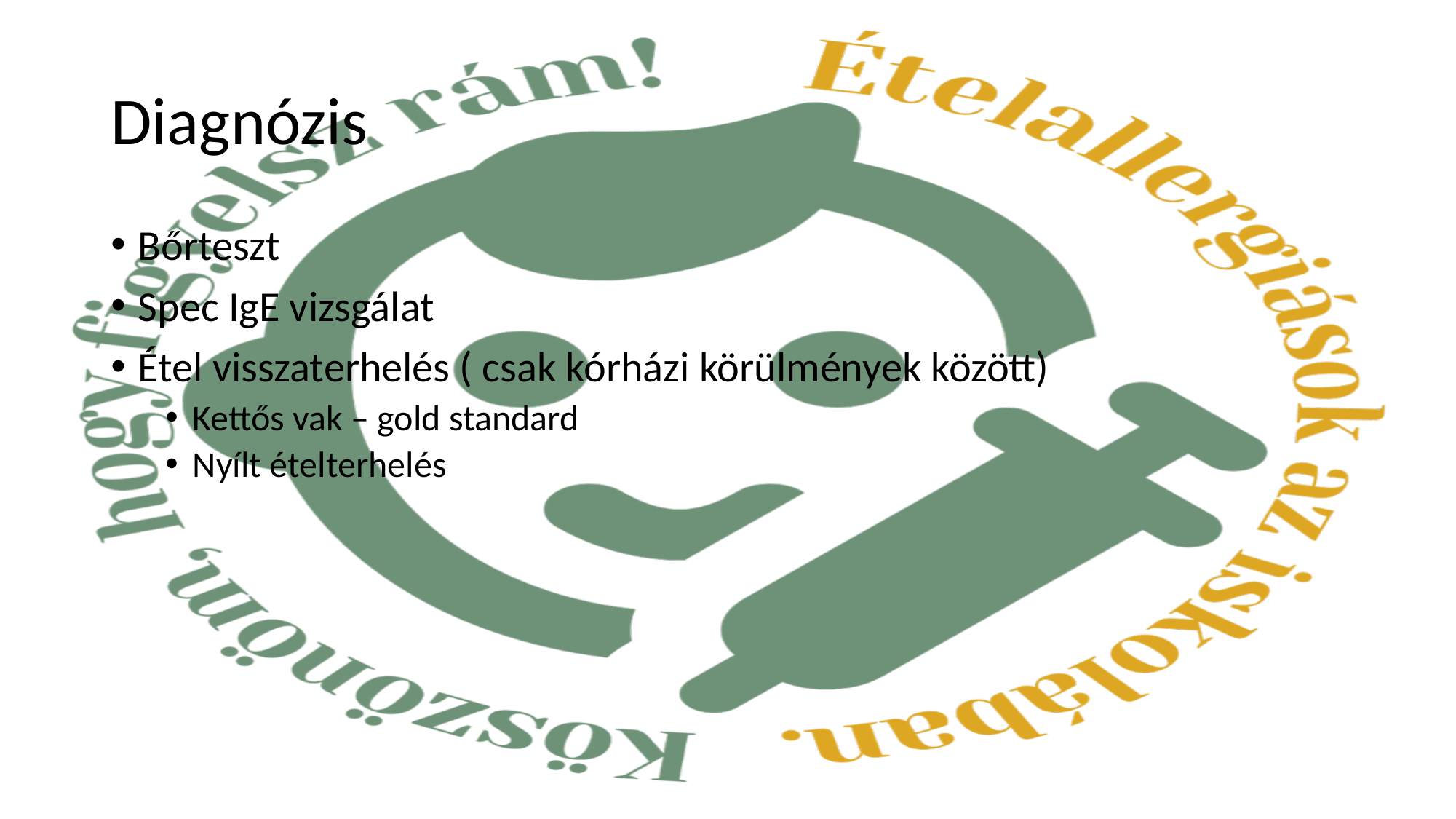

# Diagnózis
Bőrteszt
Spec IgE vizsgálat
Étel visszaterhelés ( csak kórházi körülmények között)
Kettős vak – gold standard
Nyílt ételterhelés